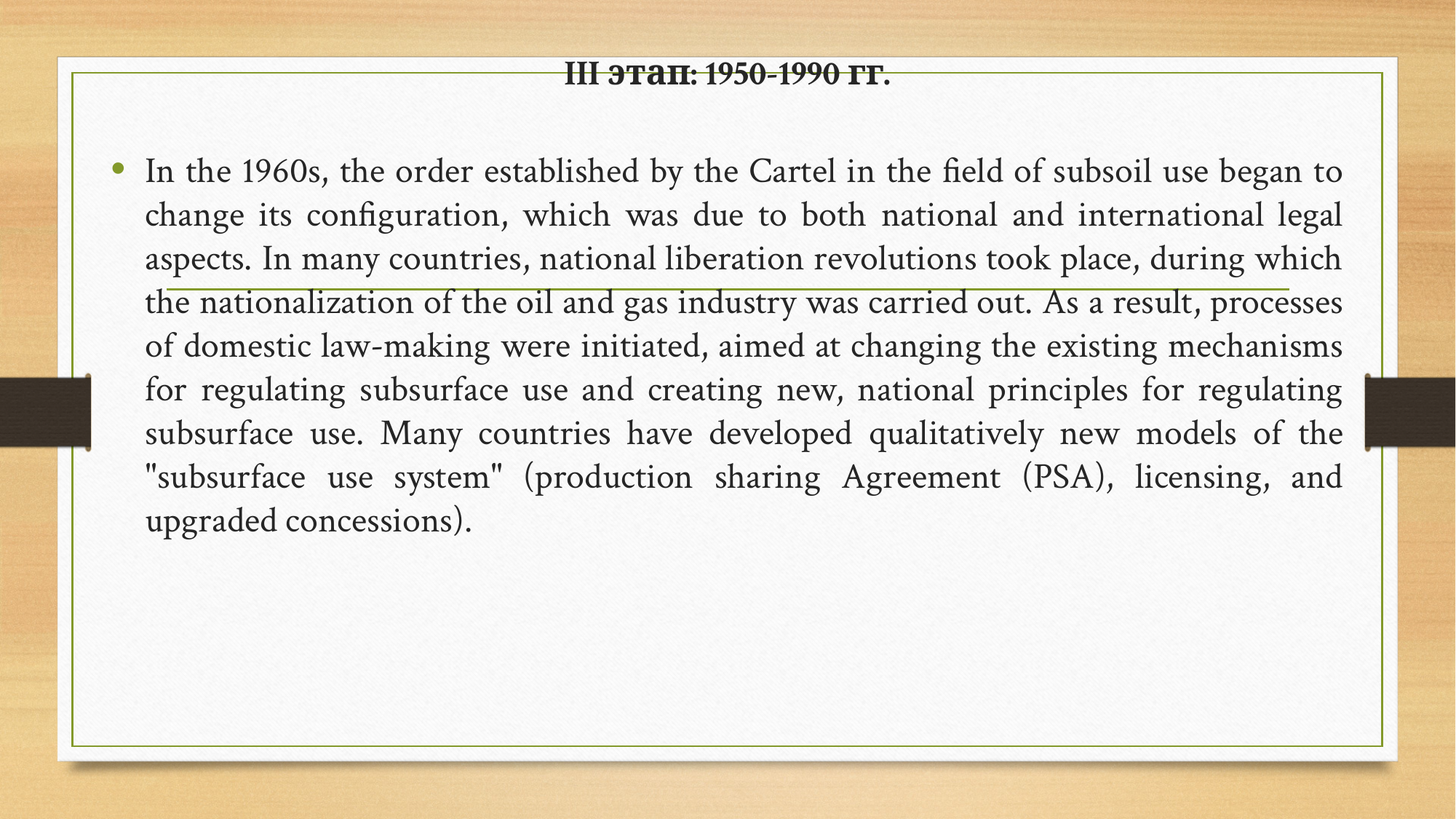

# III этап: 1950-1990 гг.
In the 1960s, the order established by the Cartel in the field of subsoil use began to change its configuration, which was due to both national and international legal aspects. In many countries, national liberation revolutions took place, during which the nationalization of the oil and gas industry was carried out. As a result, processes of domestic law-making were initiated, aimed at changing the existing mechanisms for regulating subsurface use and creating new, national principles for regulating subsurface use. Many countries have developed qualitatively new models of the "subsurface use system" (production sharing Agreement (PSA), licensing, and upgraded concessions).